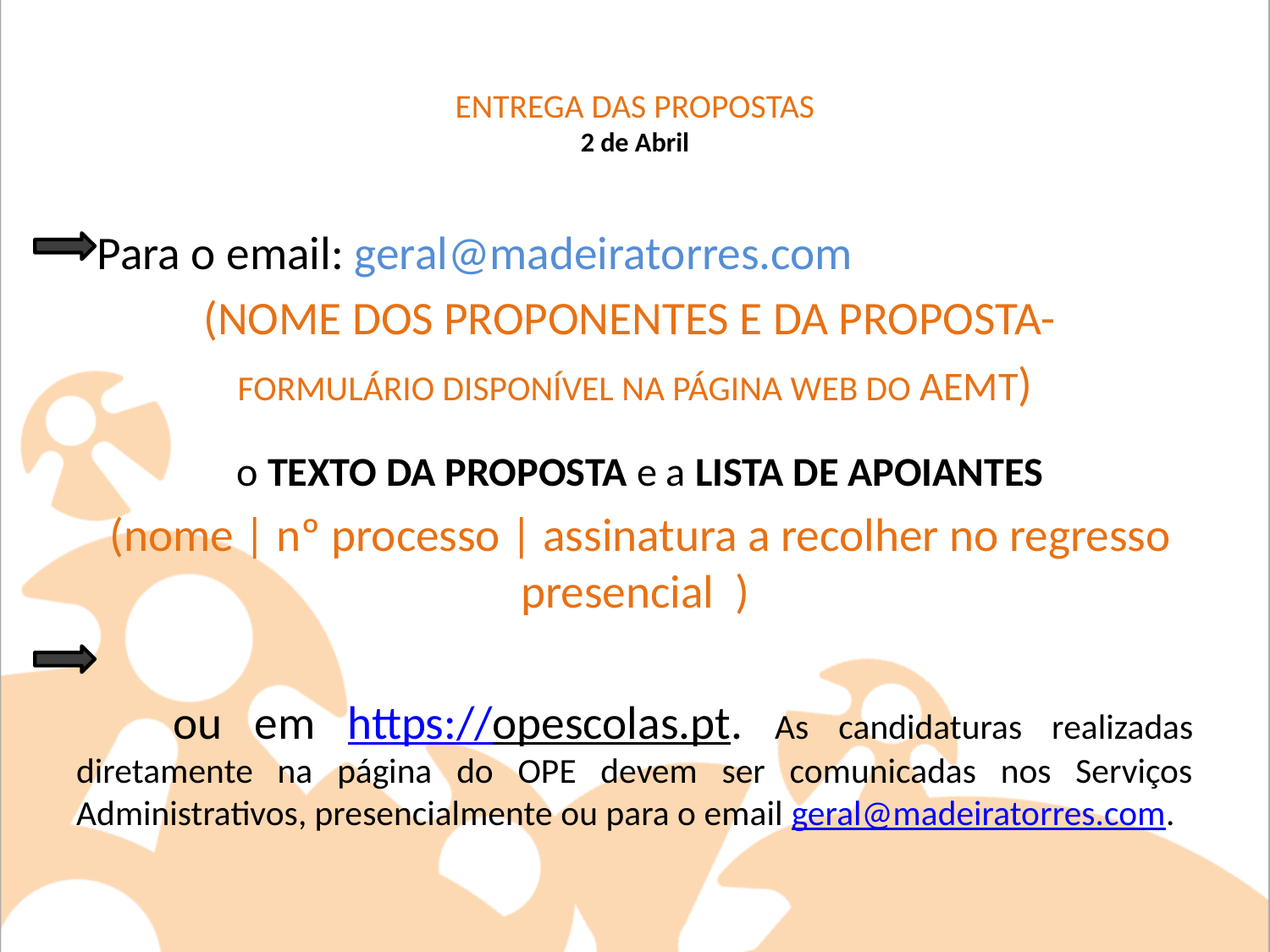

# ENTREGA DAS PROPOSTAS 2 de Abril
  Para o email: geral@madeiratorres.com
(nome dos proponentes e da proposta-
Formulário disponível na página web do AEMT)

 o texto da proposta e a lista de apoiantes
 (nome | nº processo | assinatura a recolher no regresso presencial  )

   ou em https://opescolas.pt. As candidaturas realizadas diretamente na página do OPE devem ser comunicadas nos Serviços Administrativos, presencialmente ou para o email geral@madeiratorres.com.